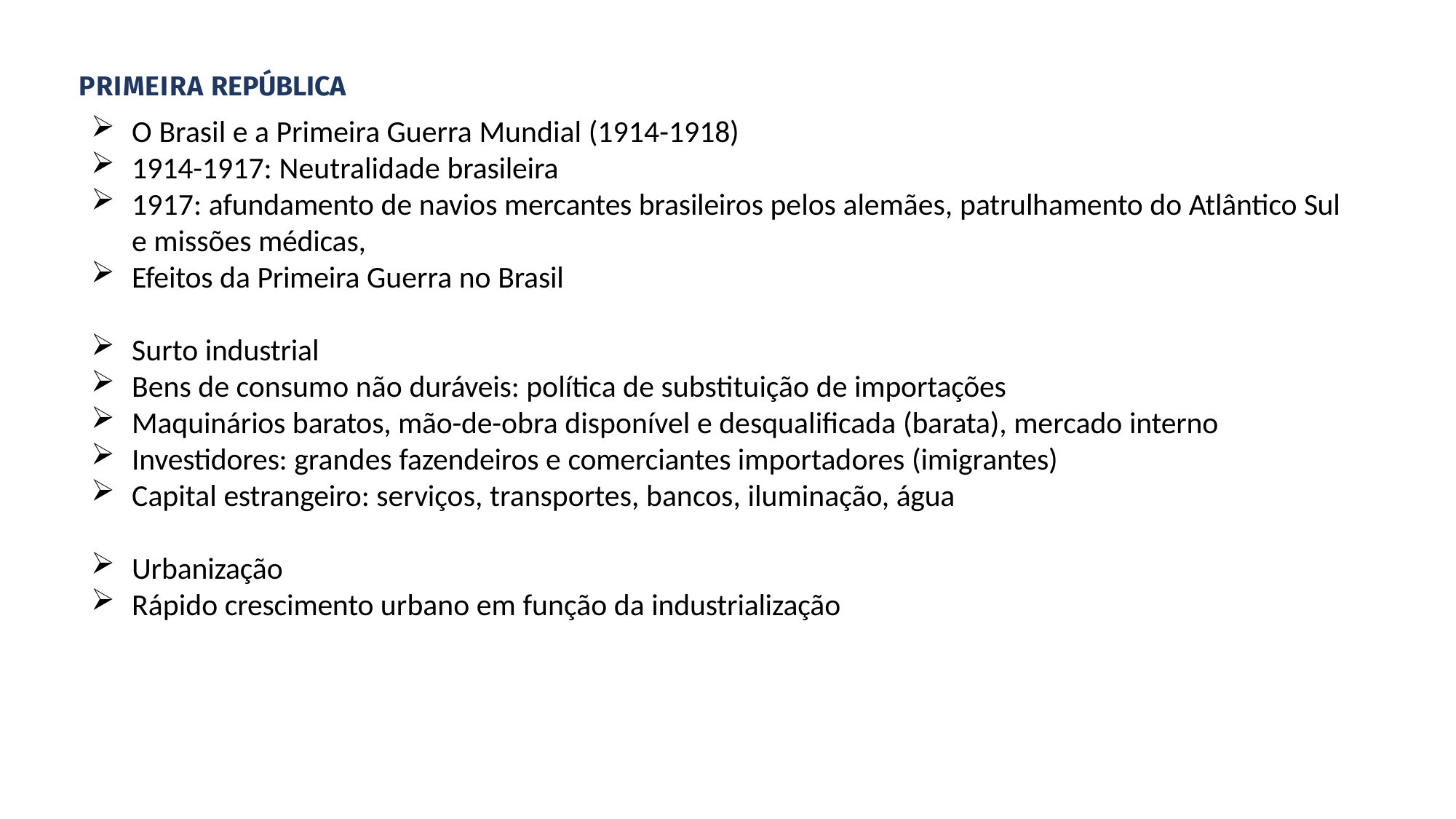

PRIMEIRA REPÚBLICA
O Brasil e a Primeira Guerra Mundial (1914-1918)
1914-1917: Neutralidade brasileira
1917: afundamento de navios mercantes brasileiros pelos alemães, patrulhamento do Atlântico Sul e missões médicas,
Efeitos da Primeira Guerra no Brasil
Surto industrial
Bens de consumo não duráveis: política de substituição de importações
Maquinários baratos, mão-de-obra disponível e desqualificada (barata), mercado interno
Investidores: grandes fazendeiros e comerciantes importadores (imigrantes)
Capital estrangeiro: serviços, transportes, bancos, iluminação, água
Urbanização
Rápido crescimento urbano em função da industrialização